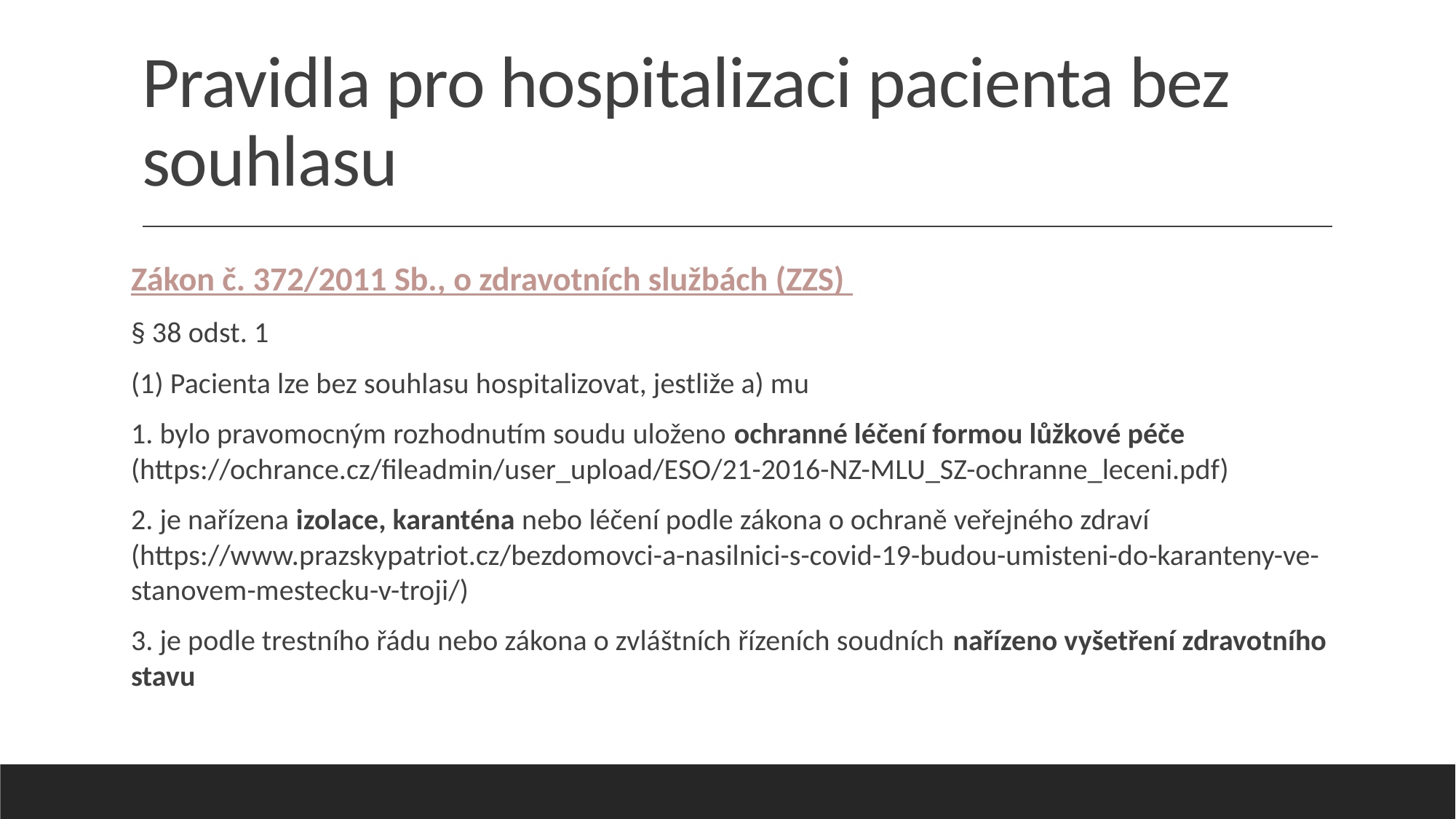

# Pravidla pro hospitalizaci pacienta bez souhlasu
Zákon č. 372/2011 Sb., o zdravotních službách (ZZS)
§ 38 odst. 1
(1) Pacienta lze bez souhlasu hospitalizovat, jestliže a) mu
1. bylo pravomocným rozhodnutím soudu uloženo ochranné léčení formou lůžkové péče
(https://ochrance.cz/fileadmin/user_upload/ESO/21-2016-NZ-MLU_SZ-ochranne_leceni.pdf)
2. je nařízena izolace, karanténa nebo léčení podle zákona o ochraně veřejného zdraví (https://www.prazskypatriot.cz/bezdomovci-a-nasilnici-s-covid-19-budou-umisteni-do-karanteny-ve-stanovem-mestecku-v-troji/)
3. je podle trestního řádu nebo zákona o zvláštních řízeních soudních nařízeno vyšetření zdravotního stavu